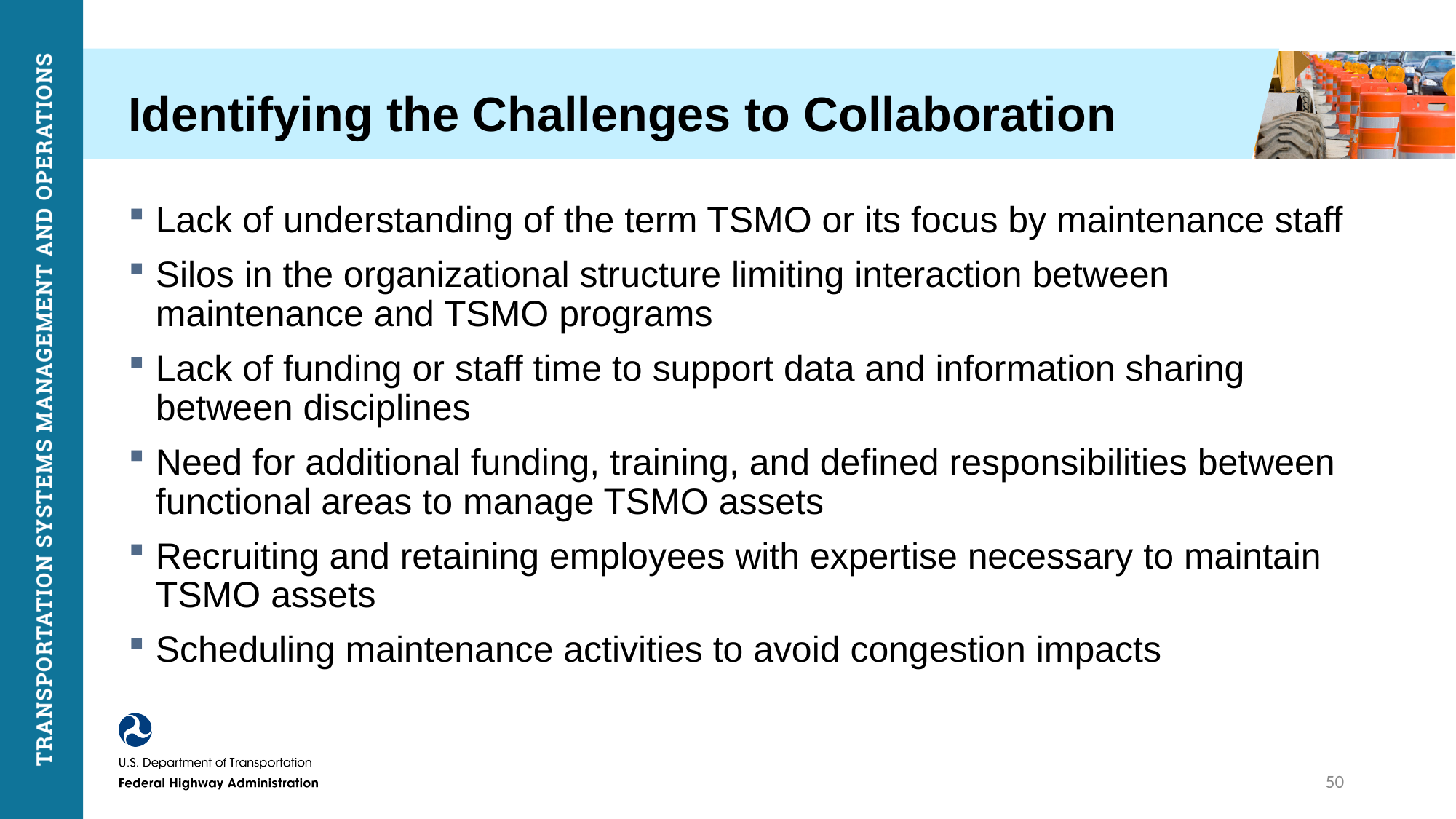

# Identifying the Challenges to Collaboration
Lack of understanding of the term TSMO or its focus by maintenance staff
Silos in the organizational structure limiting interaction between maintenance and TSMO programs
Lack of funding or staff time to support data and information sharing between disciplines
Need for additional funding, training, and defined responsibilities between functional areas to manage TSMO assets
Recruiting and retaining employees with expertise necessary to maintain TSMO assets
Scheduling maintenance activities to avoid congestion impacts
50